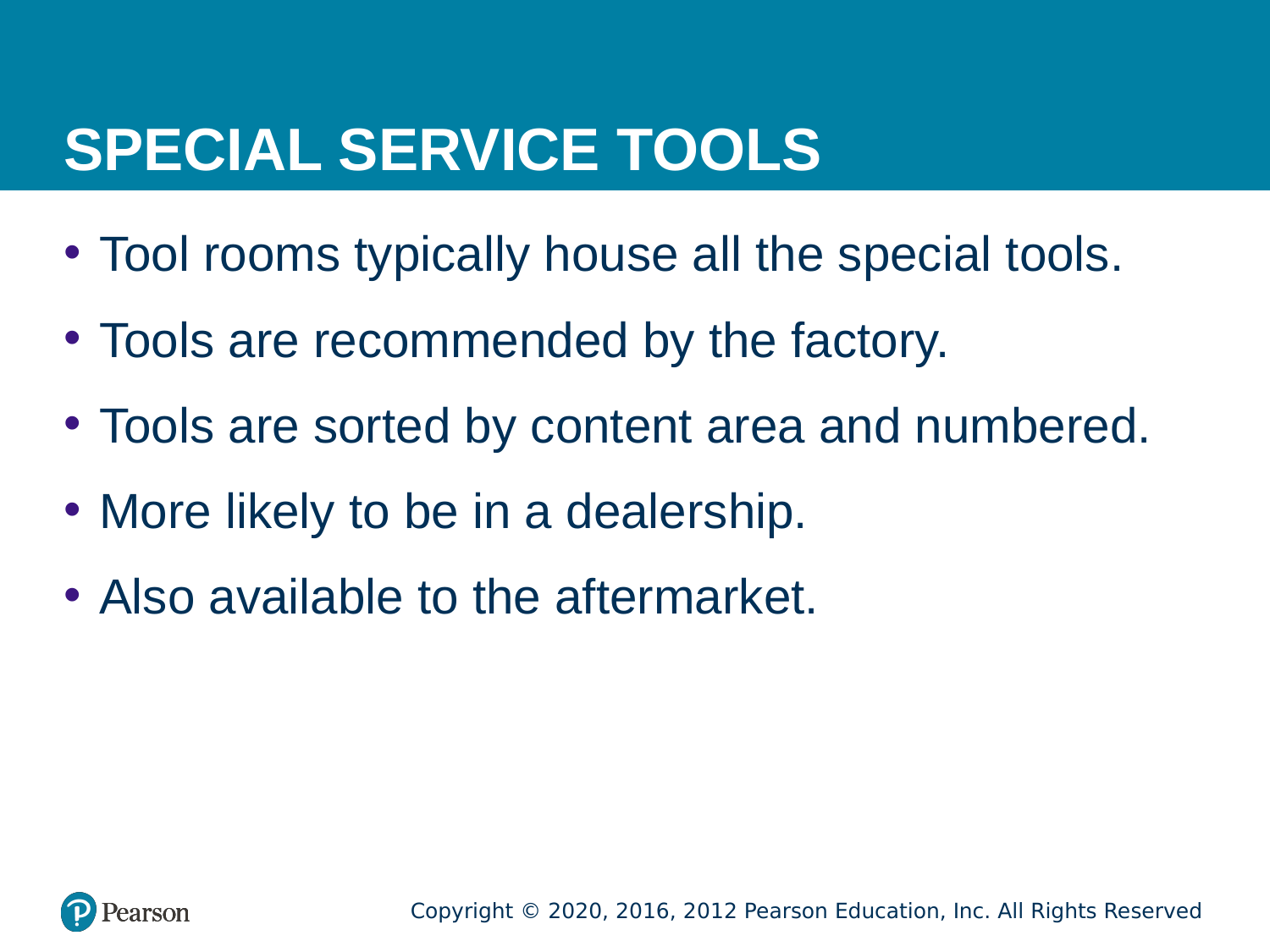

# SPECIAL SERVICE TOOLS
Tool rooms typically house all the special tools.
Tools are recommended by the factory.
Tools are sorted by content area and numbered.
More likely to be in a dealership.
Also available to the aftermarket.